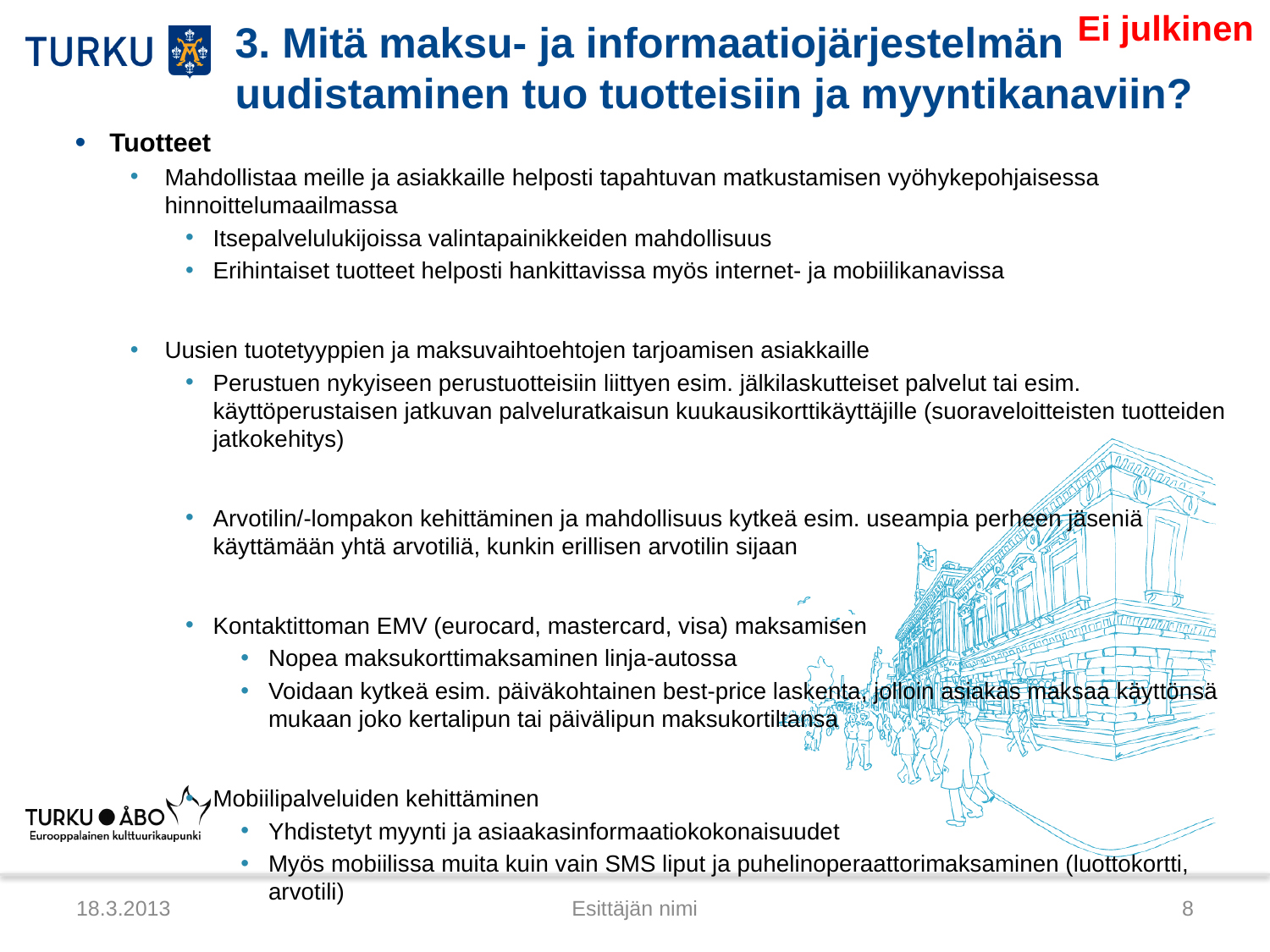

# 3. Mitä maksu- ja informaatiojärjestelmän uudistaminen tuo tuotteisiin ja myyntikanaviin?
Tuotteet
Mahdollistaa meille ja asiakkaille helposti tapahtuvan matkustamisen vyöhykepohjaisessa hinnoittelumaailmassa
Itsepalvelulukijoissa valintapainikkeiden mahdollisuus
Erihintaiset tuotteet helposti hankittavissa myös internet- ja mobiilikanavissa

Uusien tuotetyyppien ja maksuvaihtoehtojen tarjoamisen asiakkaille
Perustuen nykyiseen perustuotteisiin liittyen esim. jälkilaskutteiset palvelut tai esim. käyttöperustaisen jatkuvan palveluratkaisun kuukausikorttikäyttäjille (suoraveloitteisten tuotteiden jatkokehitys)

Arvotilin/-lompakon kehittäminen ja mahdollisuus kytkeä esim. useampia perheen jäseniä käyttämään yhtä arvotiliä, kunkin erillisen arvotilin sijaan

Kontaktittoman EMV (eurocard, mastercard, visa) maksamisen
Nopea maksukorttimaksaminen linja-autossa
Voidaan kytkeä esim. päiväkohtainen best-price laskenta, jolloin asiakas maksaa käyttönsä mukaan joko kertalipun tai päivälipun maksukortiltansa

Mobiilipalveluiden kehittäminen
Yhdistetyt myynti ja asiaakasinformaatiokokonaisuudet
Myös mobiilissa muita kuin vain SMS liput ja puhelinoperaattorimaksaminen (luottokortti, arvotili)

18.3.2013
Esittäjän nimi
8